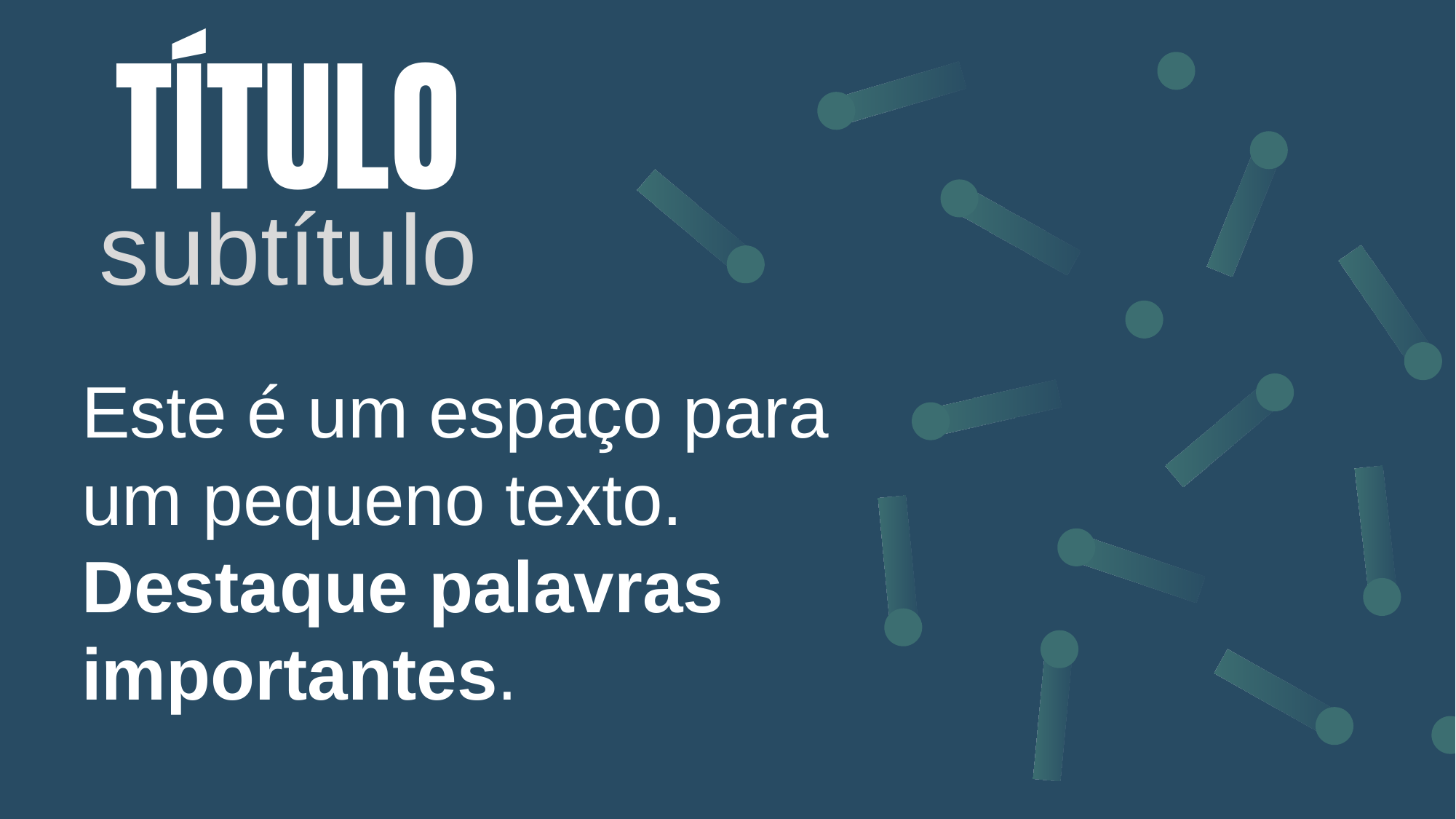

TÍTULO

subtítulo

Este é um espaço para um pequeno texto. Destaque palavras importantes.